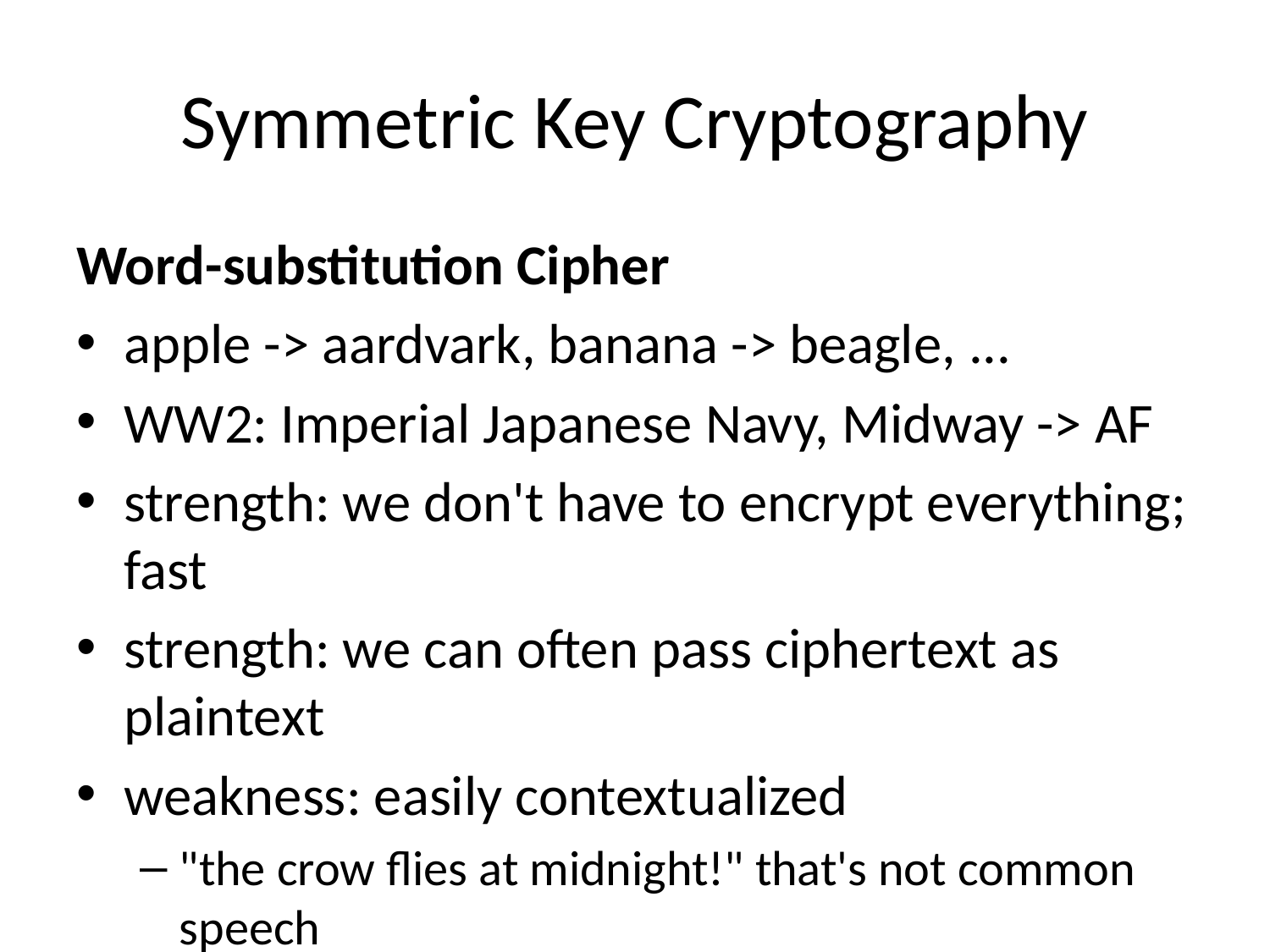

# Symmetric Key Cryptography
Word-substitution Cipher
apple -> aardvark, banana -> beagle, ...
WW2: Imperial Japanese Navy, Midway -> AF
strength: we don't have to encrypt everything; fast
strength: we can often pass ciphertext as plaintext
weakness: easily contextualized
"the crow flies at midnight!" that's not common speech
"attack the smurfs!" maybe we should figure out who the smurfs are
weakness: key management ("code book")
weakness: chosen-plaintext attack